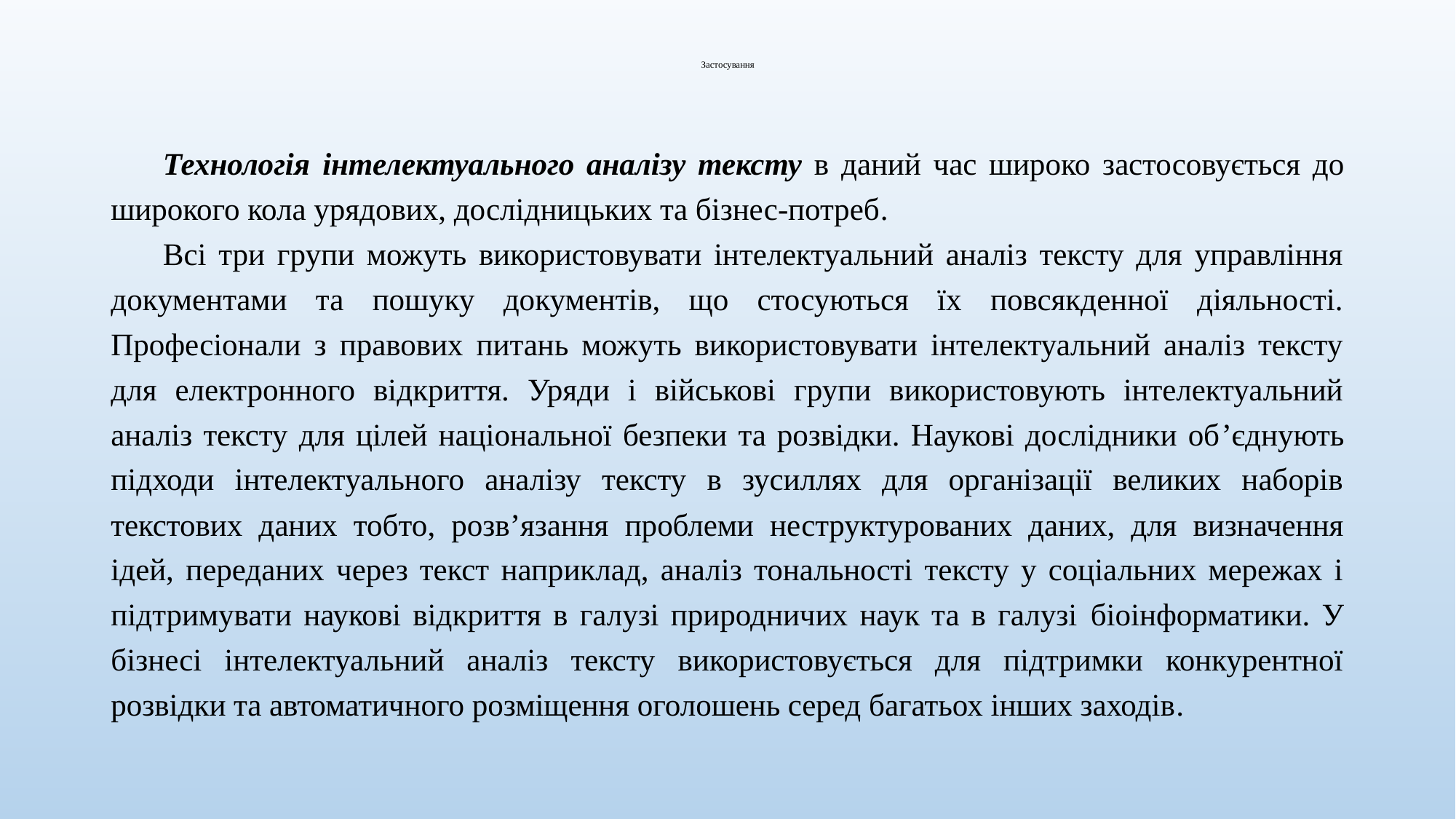

# Застосування
Технологія інтелектуального аналізу тексту в даний час широко застосовується до широкого кола урядових, дослідницьких та бізнес-потреб.
Всі три групи можуть використовувати інтелектуальний аналіз тексту для управління документами та пошуку документів, що стосуються їх повсякденної діяльності. Професіонали з правових питань можуть використовувати інтелектуальний аналіз тексту для електронного відкриття. Уряди і військові групи використовують інтелектуальний аналіз тексту для цілей національної безпеки та розвідки. Наукові дослідники об’єднують підходи інтелектуального аналізу тексту в зусиллях для організації великих наборів текстових даних тобто, розв’язання проблеми неструктурованих даних, для визначення ідей, переданих через текст наприклад, аналіз тональності тексту у соціальних мережах і підтримувати наукові відкриття в галузі природничих наук та в галузі біоінформатики. У бізнесі інтелектуальний аналіз тексту використовується для підтримки конкурентної розвідки та автоматичного розміщення оголошень серед багатьох інших заходів.